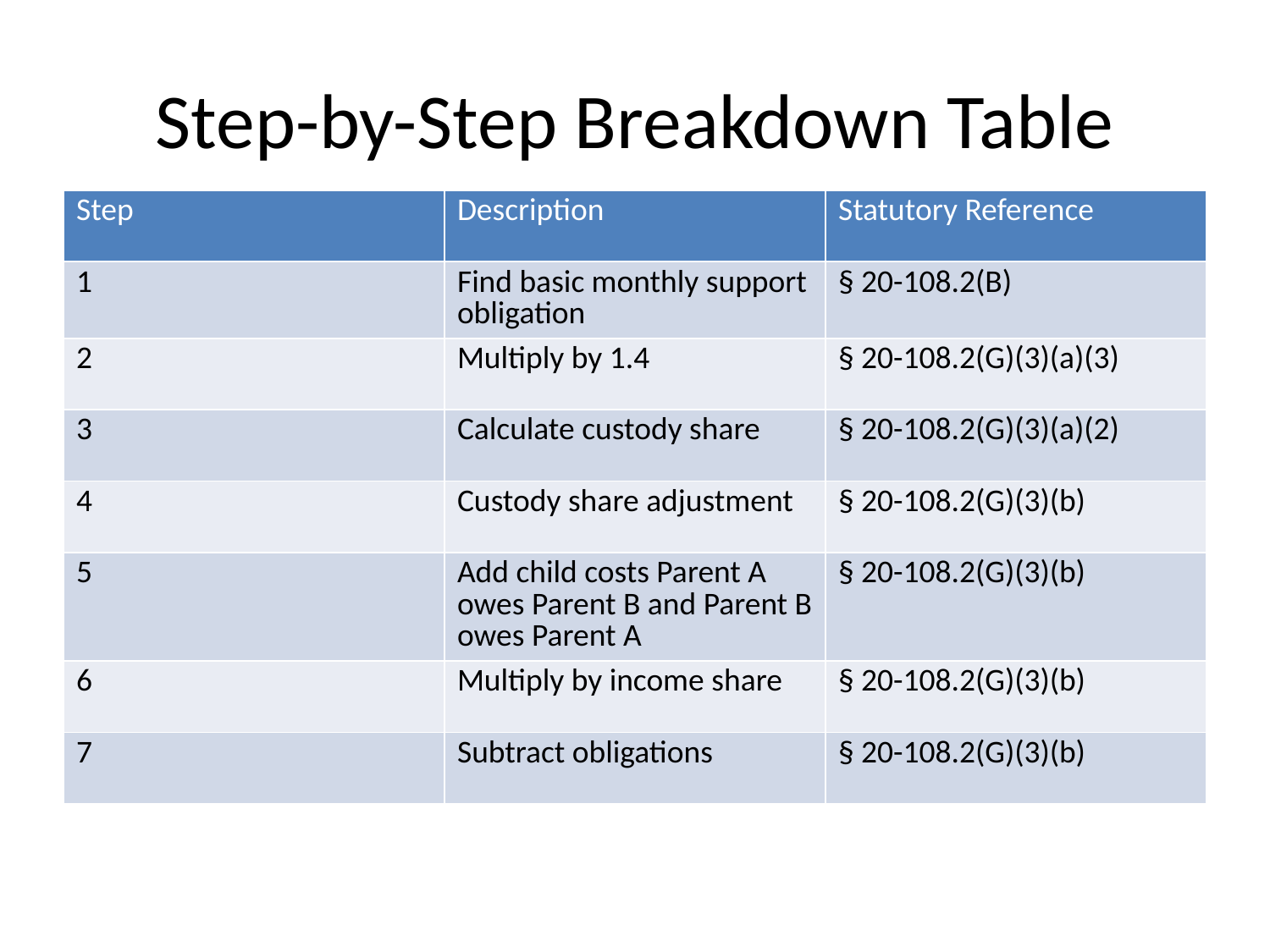

# Step-by-Step Breakdown Table
| Step | Description | Statutory Reference |
| --- | --- | --- |
| 1 | Find basic monthly support obligation | § 20-108.2(B) |
| 2 | Multiply by 1.4 | § 20-108.2(G)(3)(a)(3) |
| 3 | Calculate custody share | § 20-108.2(G)(3)(a)(2) |
| 4 | Custody share adjustment | § 20-108.2(G)(3)(b) |
| 5 | Add child costs Parent A owes Parent B and Parent B owes Parent A | § 20-108.2(G)(3)(b) |
| 6 | Multiply by income share | § 20-108.2(G)(3)(b) |
| 7 | Subtract obligations | § 20-108.2(G)(3)(b) |